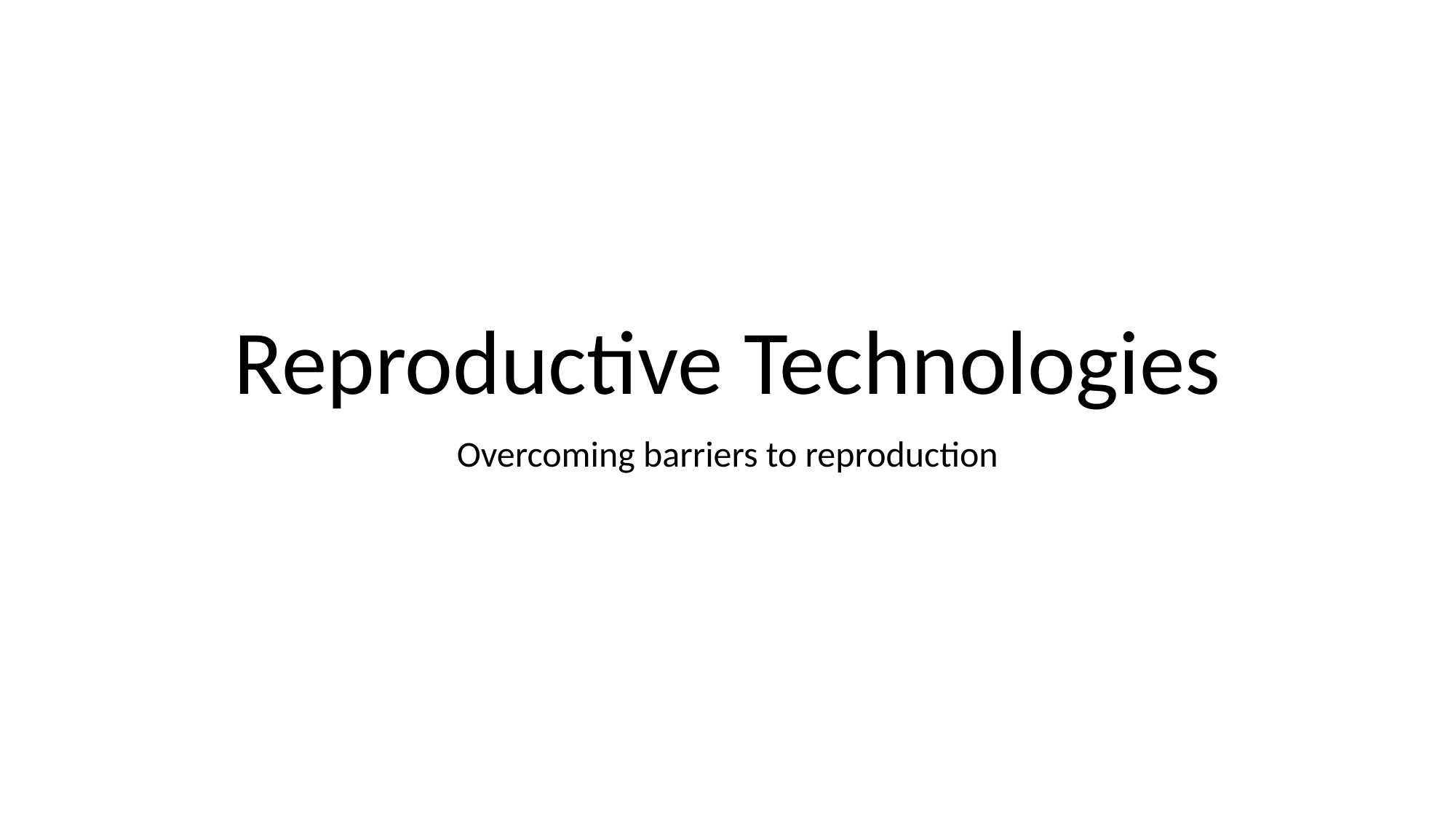

# Reproductive Technologies
Overcoming barriers to reproduction